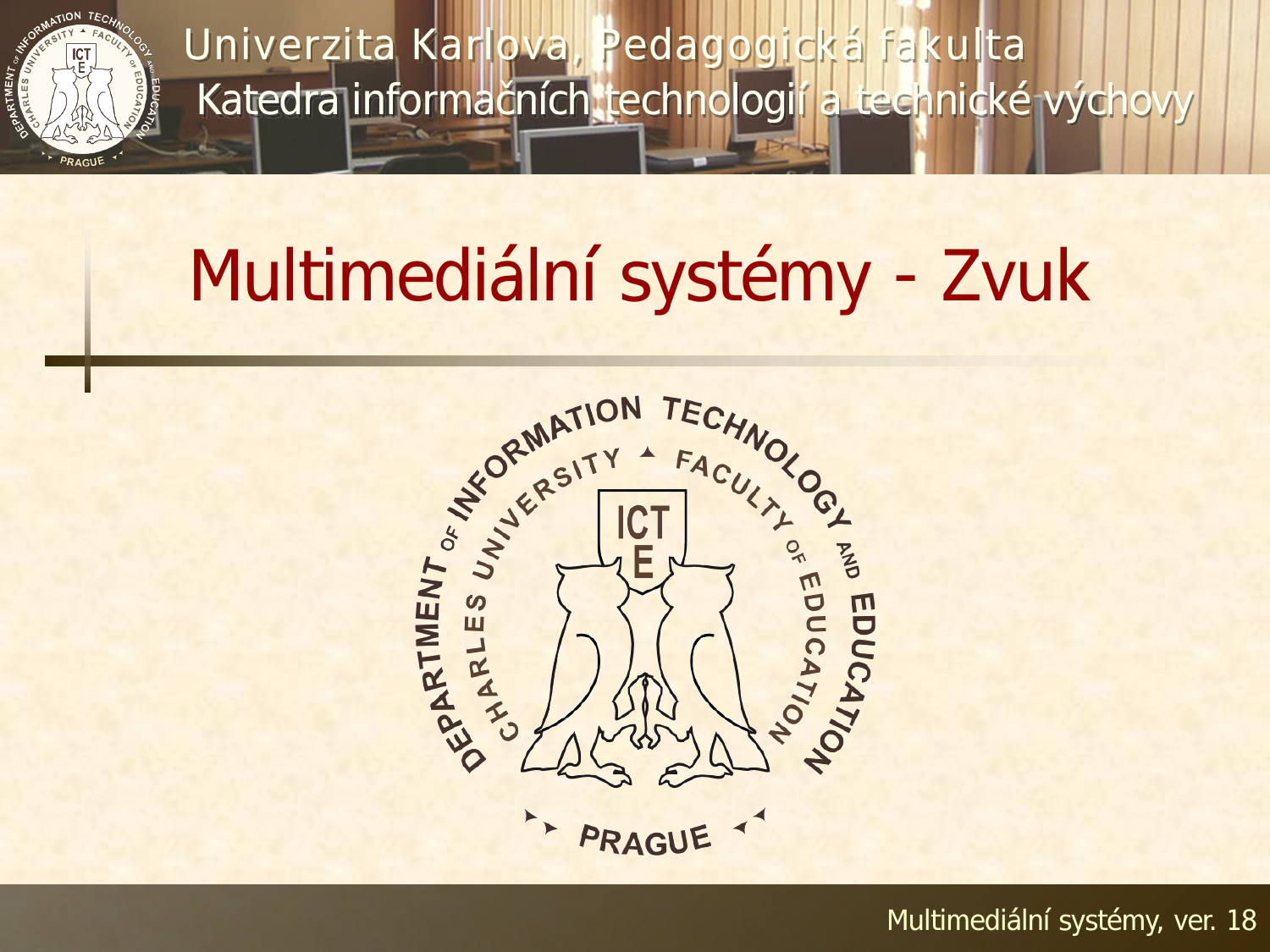

# Multimediální systémy - Zvuk
 Multimediální systémy, ver. 18